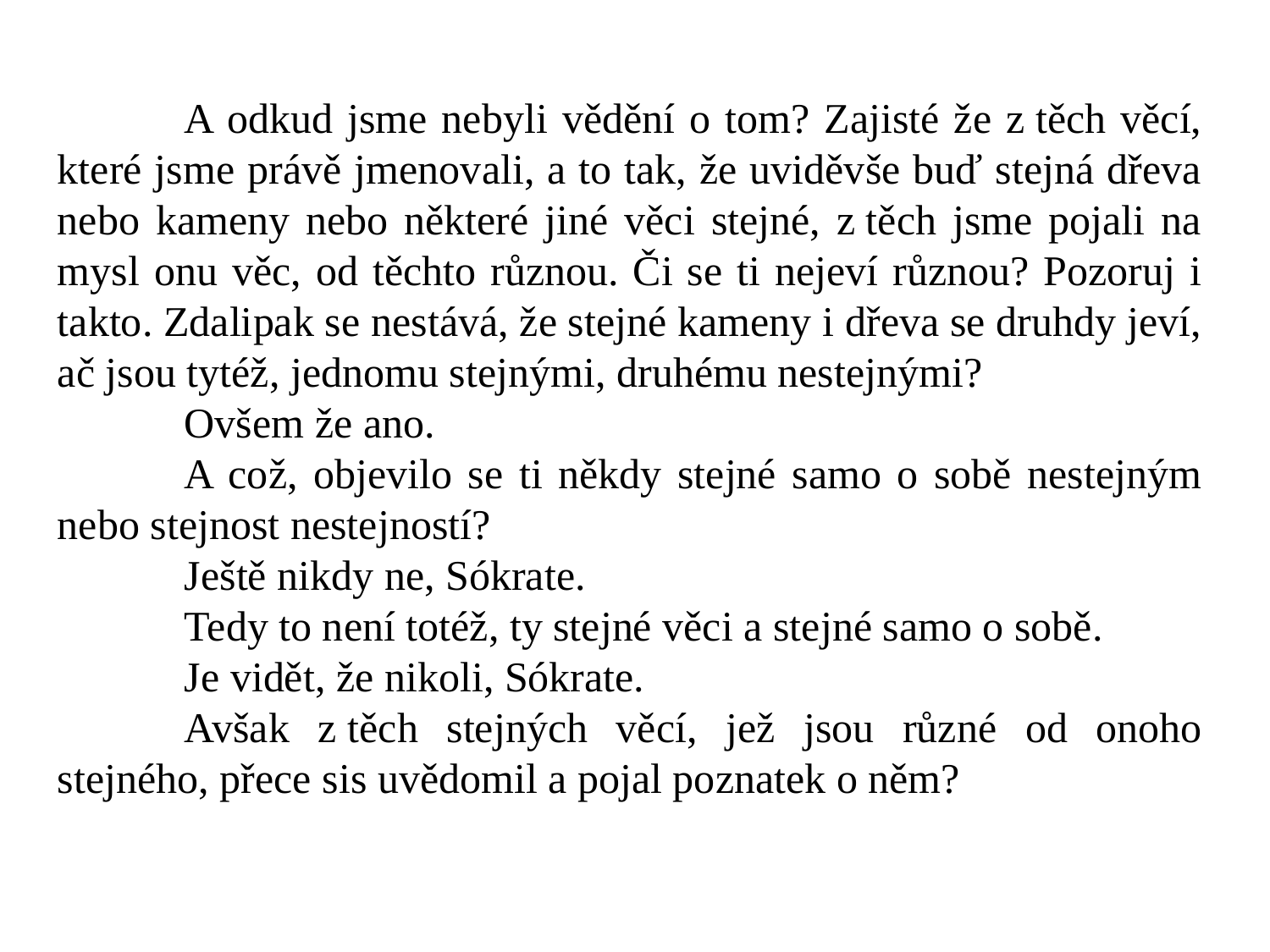

A odkud jsme nebyli vědění o tom? Zajisté že z těch věcí, které jsme právě jmenovali, a to tak, že uviděvše buď stejná dřeva nebo kameny nebo některé jiné věci stejné, z těch jsme pojali na mysl onu věc, od těchto různou. Či se ti nejeví různou? Pozoruj i takto. Zdalipak se nestává, že stejné kameny i dřeva se druhdy jeví, ač jsou tytéž, jednomu stejnými, druhému nestejnými?
	Ovšem že ano.
	A což, objevilo se ti někdy stejné samo o sobě nestejným nebo stejnost nestejností?
	Ještě nikdy ne, Sókrate.
	Tedy to není totéž, ty stejné věci a stejné samo o sobě.
	Je vidět, že nikoli, Sókrate.
	Avšak z těch stejných věcí, jež jsou různé od onoho stejného, přece sis uvědomil a pojal poznatek o něm?